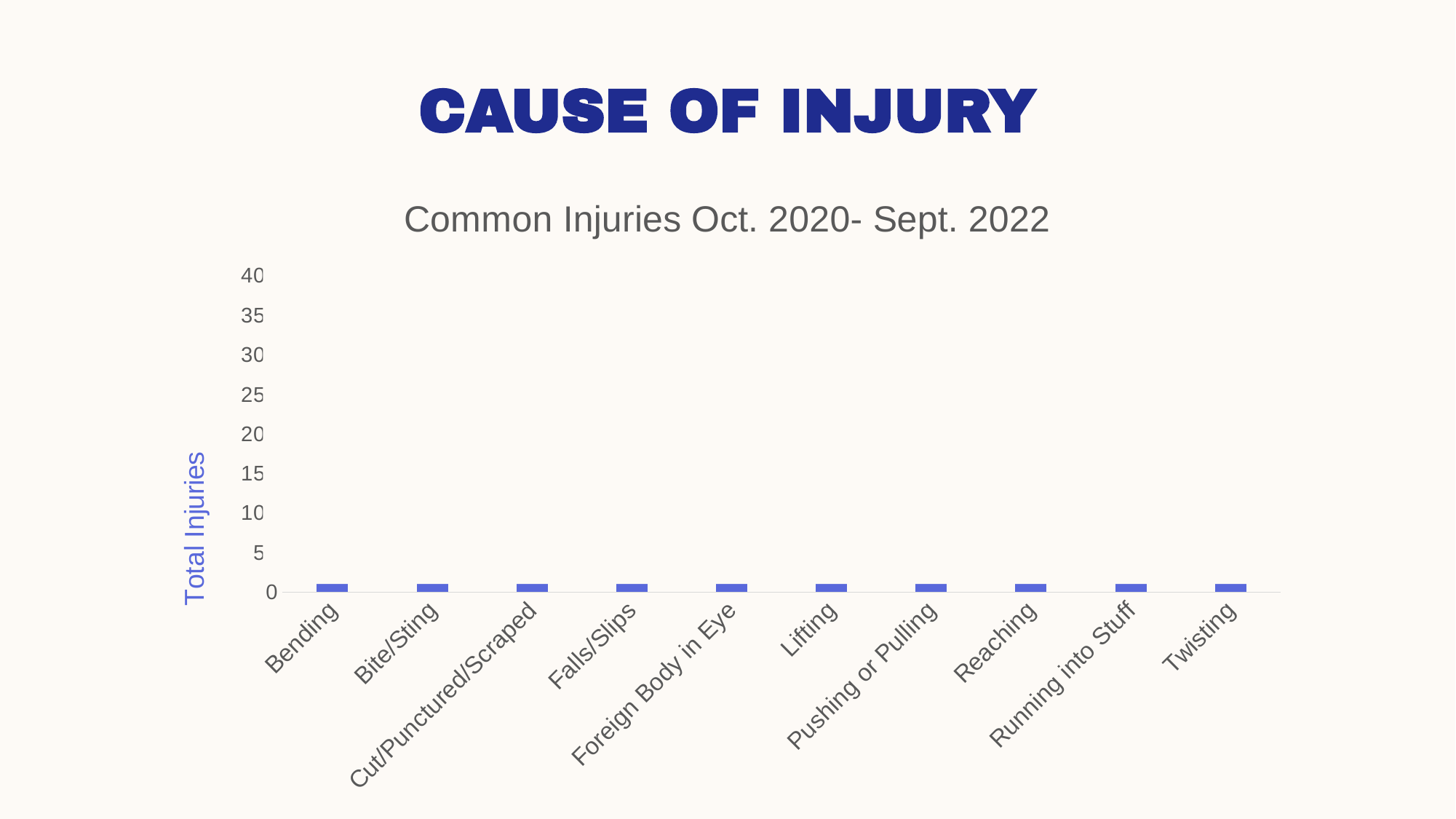

# Cause of injury

### Chart: Common Injuries Oct. 2020- Sept. 2022

| Category |  |
|---|---|
| Bending | 66.0 |
| Bite/Sting | 271.0 |
| Cut/Punctured/Scraped | 128.0 |
| Falls/Slips | 372.0 |
| Foreign Body in Eye | 56.0 |
| Lifting | 125.0 |
| Pushing or Pulling | 66.0 |
| Reaching | 32.0 |
| Running into Stuff | 78.0 |
| Twisting | 58.0 |